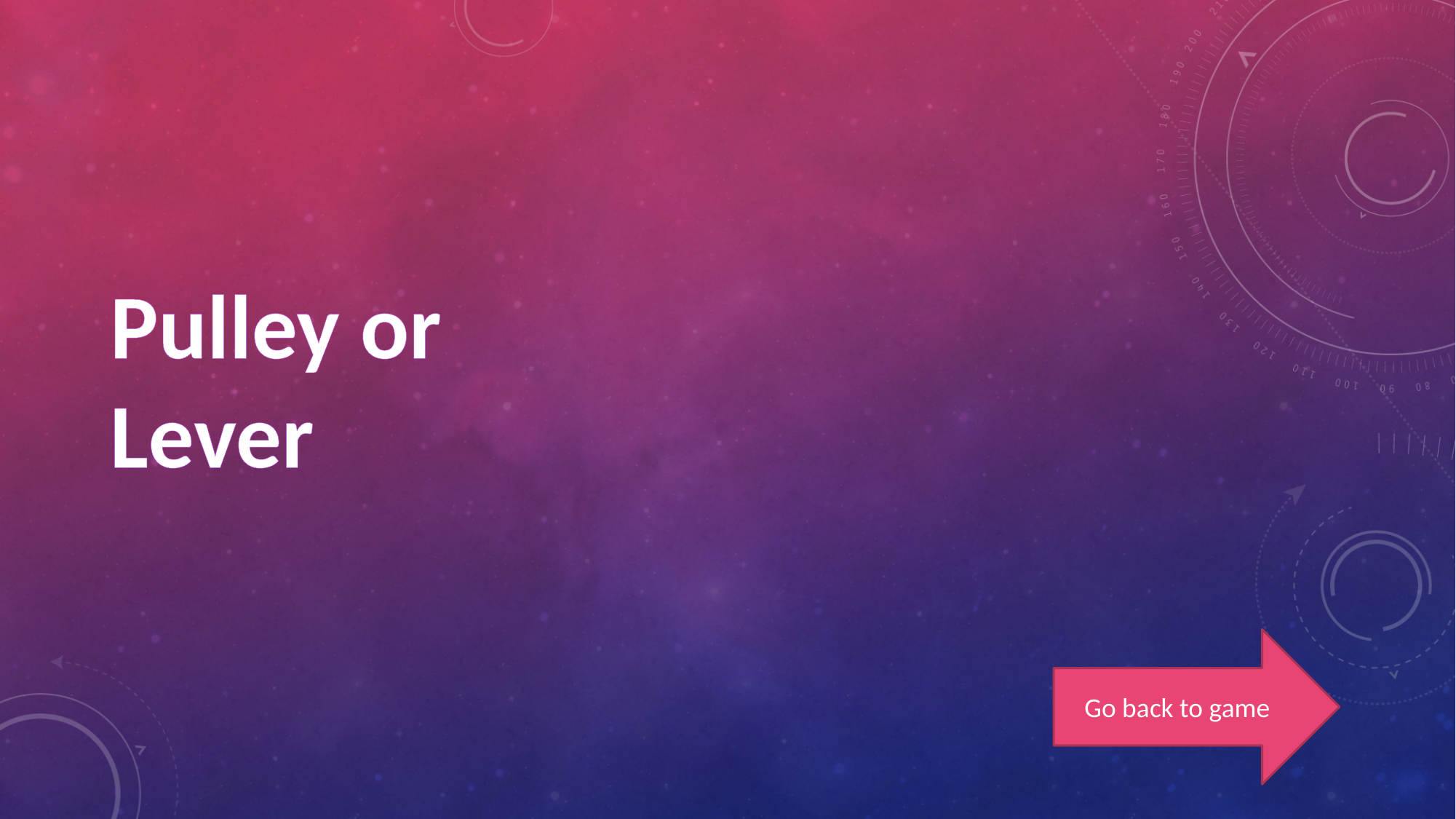

Pulley or Lever
Go back to game